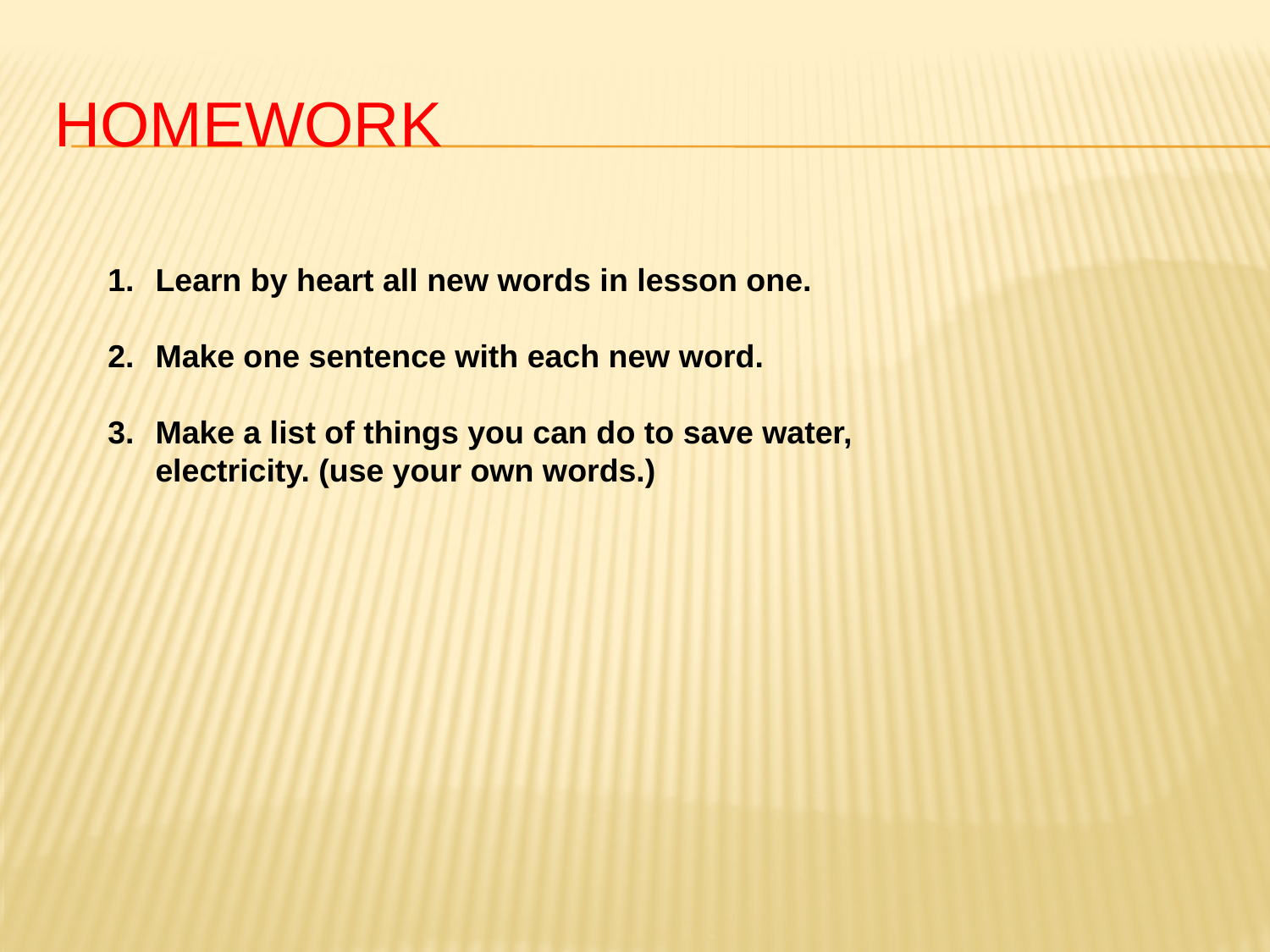

# HOMEWORK
Learn by heart all new words in lesson one.

Make one sentence with each new word.

Make a list of things you can do to save water, electricity. (use your own words.)